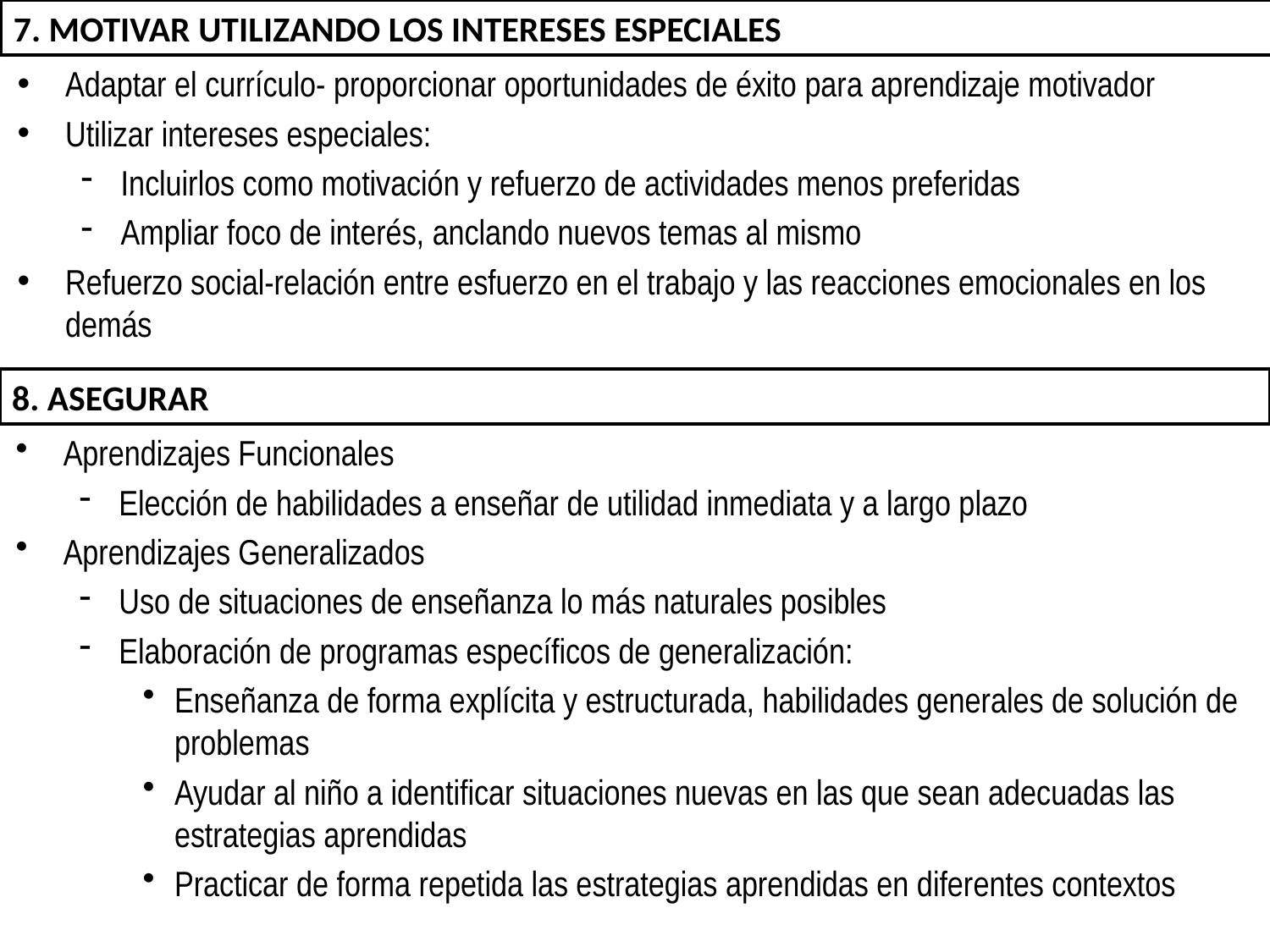

7. MOTIVAR UTILIZANDO LOS INTERESES ESPECIALES
Adaptar el currículo- proporcionar oportunidades de éxito para aprendizaje motivador
Utilizar intereses especiales:
Incluirlos como motivación y refuerzo de actividades menos preferidas
Ampliar foco de interés, anclando nuevos temas al mismo
Refuerzo social-relación entre esfuerzo en el trabajo y las reacciones emocionales en los demás

8. ASEGURAR
Aprendizajes Funcionales
Elección de habilidades a enseñar de utilidad inmediata y a largo plazo
Aprendizajes Generalizados
Uso de situaciones de enseñanza lo más naturales posibles
Elaboración de programas específicos de generalización:
Enseñanza de forma explícita y estructurada, habilidades generales de solución de problemas
Ayudar al niño a identificar situaciones nuevas en las que sean adecuadas las estrategias aprendidas
Practicar de forma repetida las estrategias aprendidas en diferentes contextos